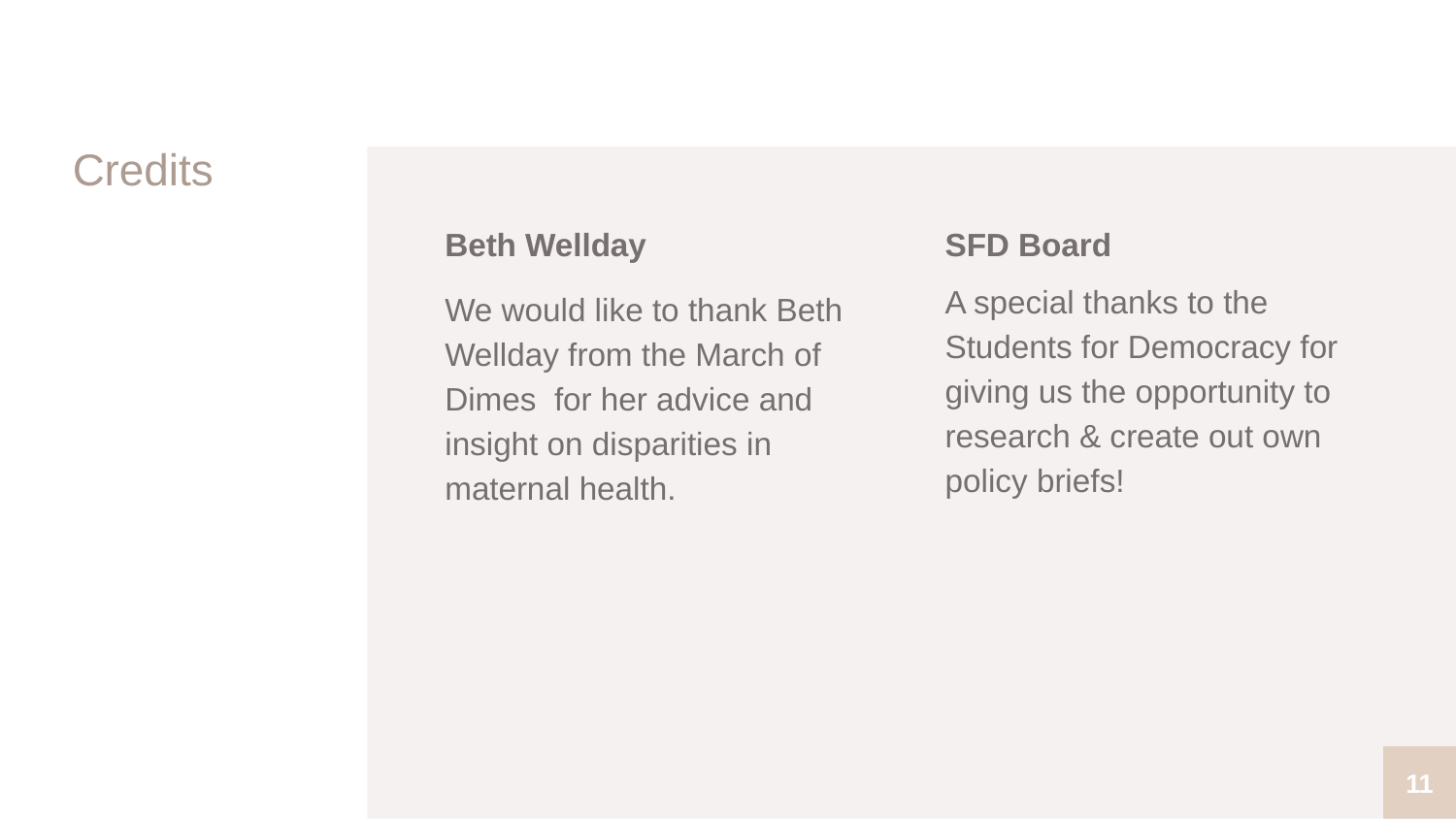

# Credits
Beth Wellday
We would like to thank Beth Wellday from the March of Dimes  for her advice and insight on disparities in maternal health.

SFD Board
A special thanks to the Students for Democracy for giving us the opportunity to research & create out own policy briefs!

11